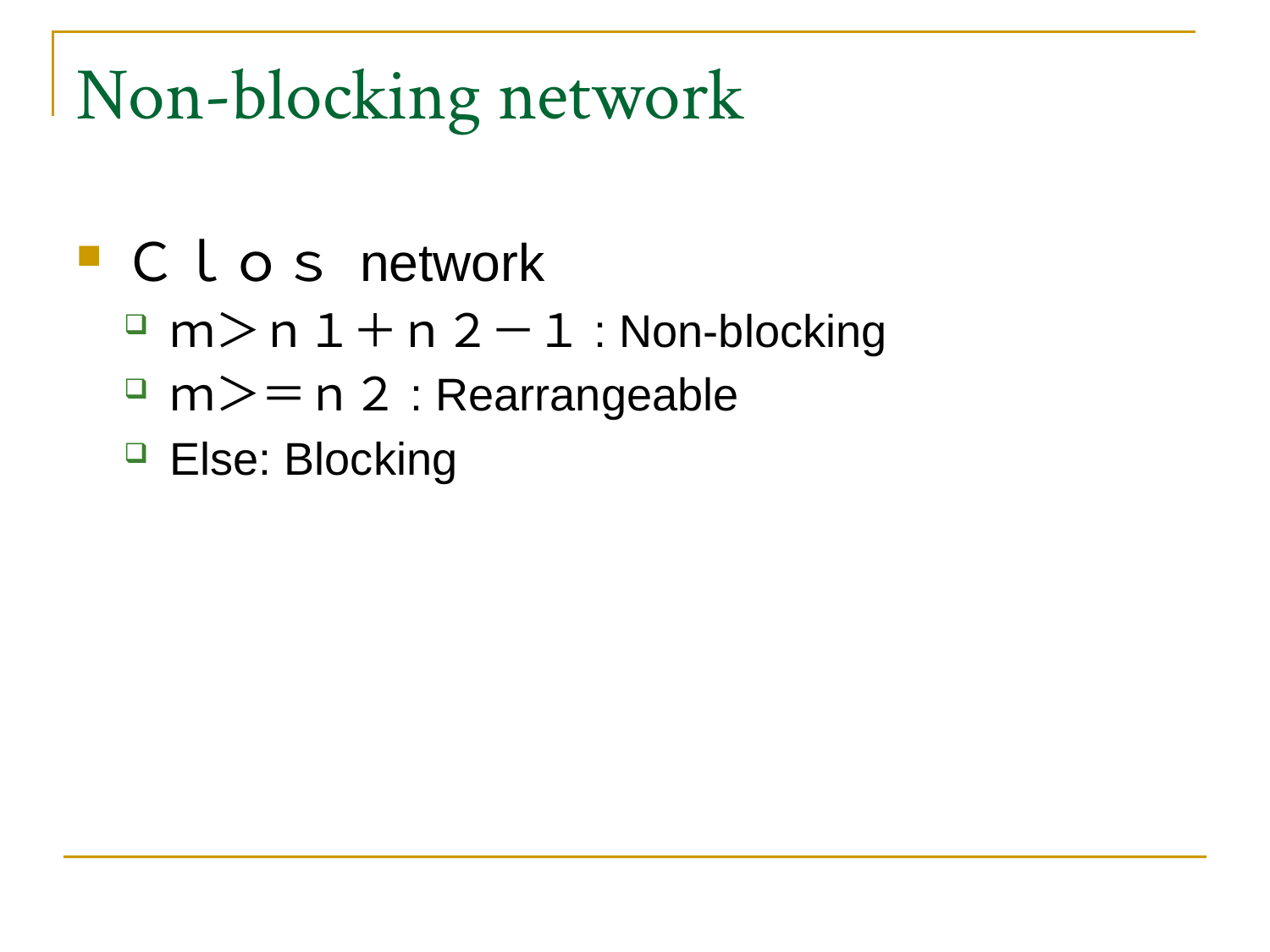

# Non-blocking network
Ｃｌｏｓ network
ｍ＞ｎ１＋ｎ２－１: Non-blocking
ｍ＞＝ｎ２: Rearrangeable
Else: Blocking